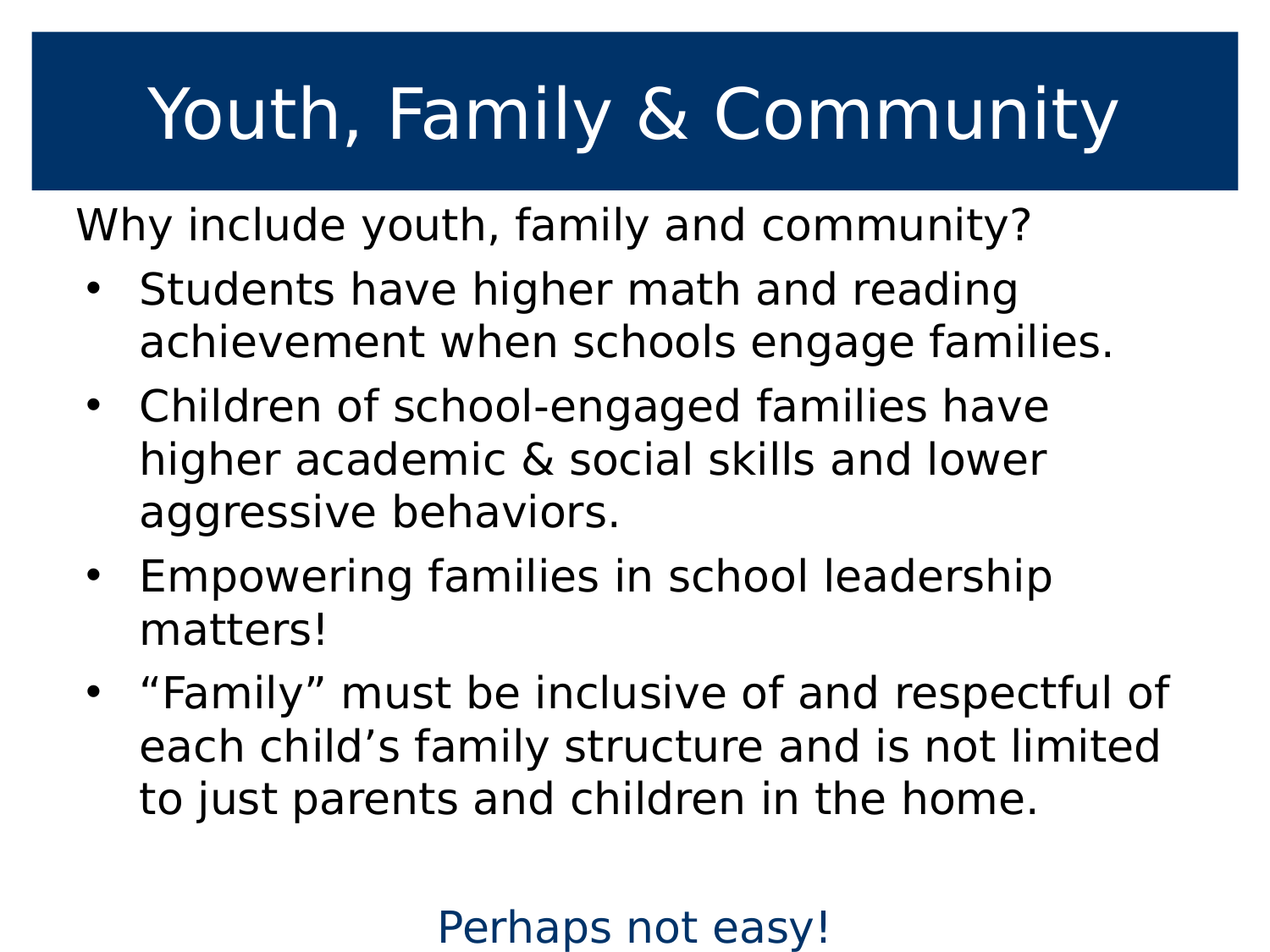

# Youth, Family & Community
Why include youth, family and community?
Students have higher math and reading achievement when schools engage families.
Children of school-engaged families have higher academic & social skills and lower aggressive behaviors.
Empowering families in school leadership matters!
“Family” must be inclusive of and respectful of each child’s family structure and is not limited to just parents and children in the home.

Perhaps not easy!